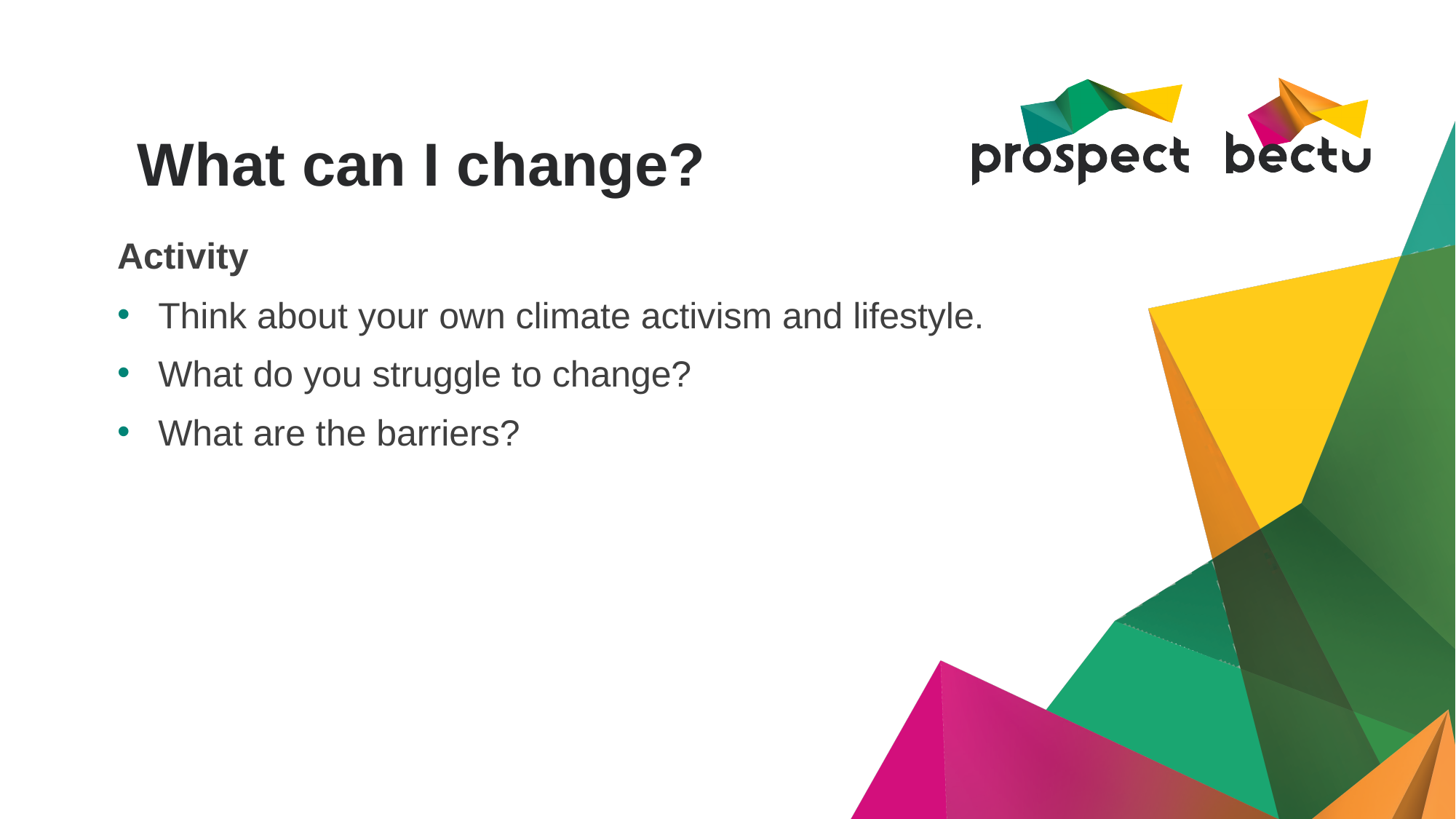

# What can I change?
Activity
Think about your own climate activism and lifestyle.
What do you struggle to change?
What are the barriers?